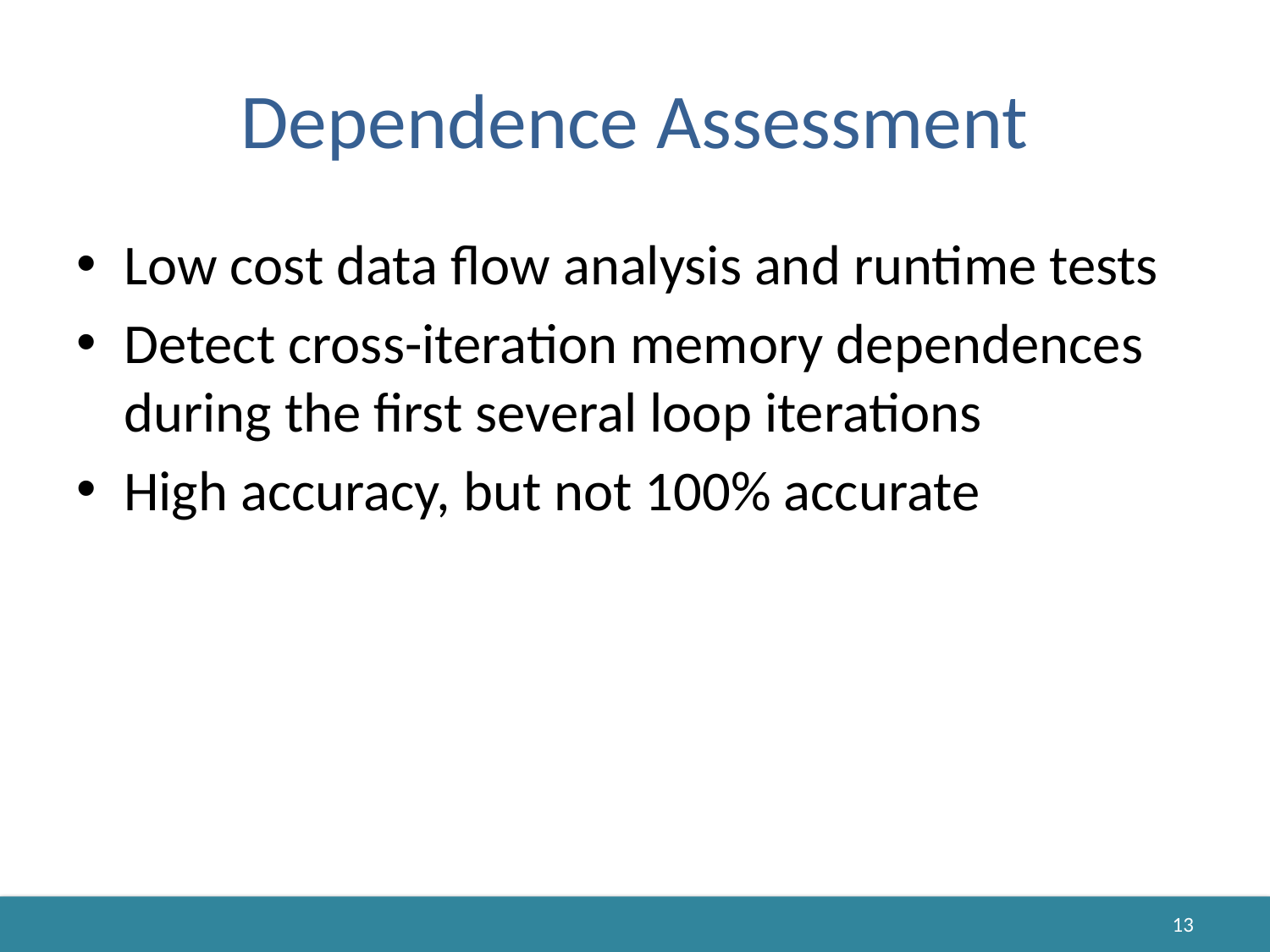

# Dependence Assessment
Low cost data flow analysis and runtime tests
Detect cross-iteration memory dependences during the first several loop iterations
High accuracy, but not 100% accurate
13